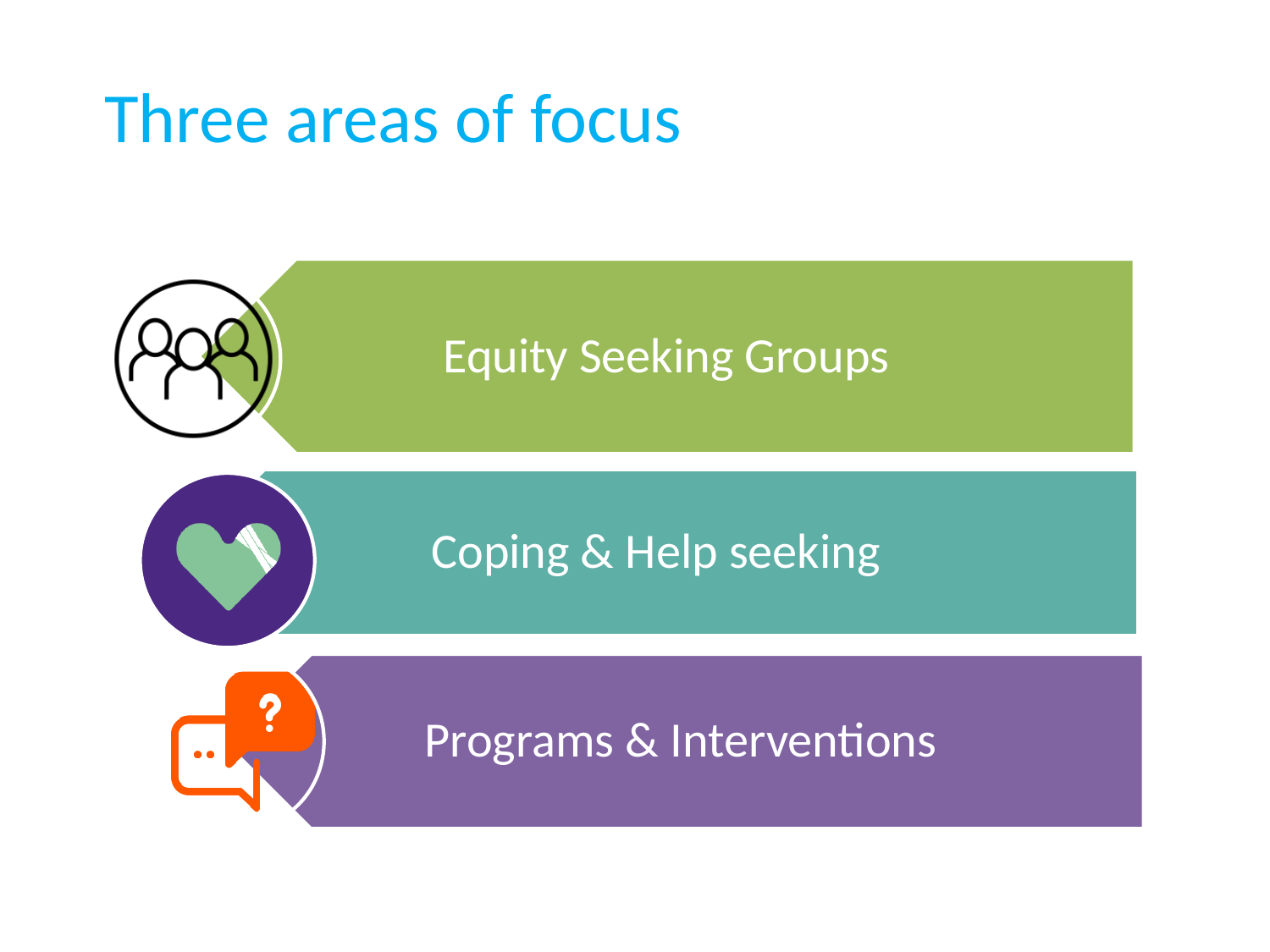

# Three areas of focus
Equity Seeking Groups
Coping & Help seeking
Programs & Interventions